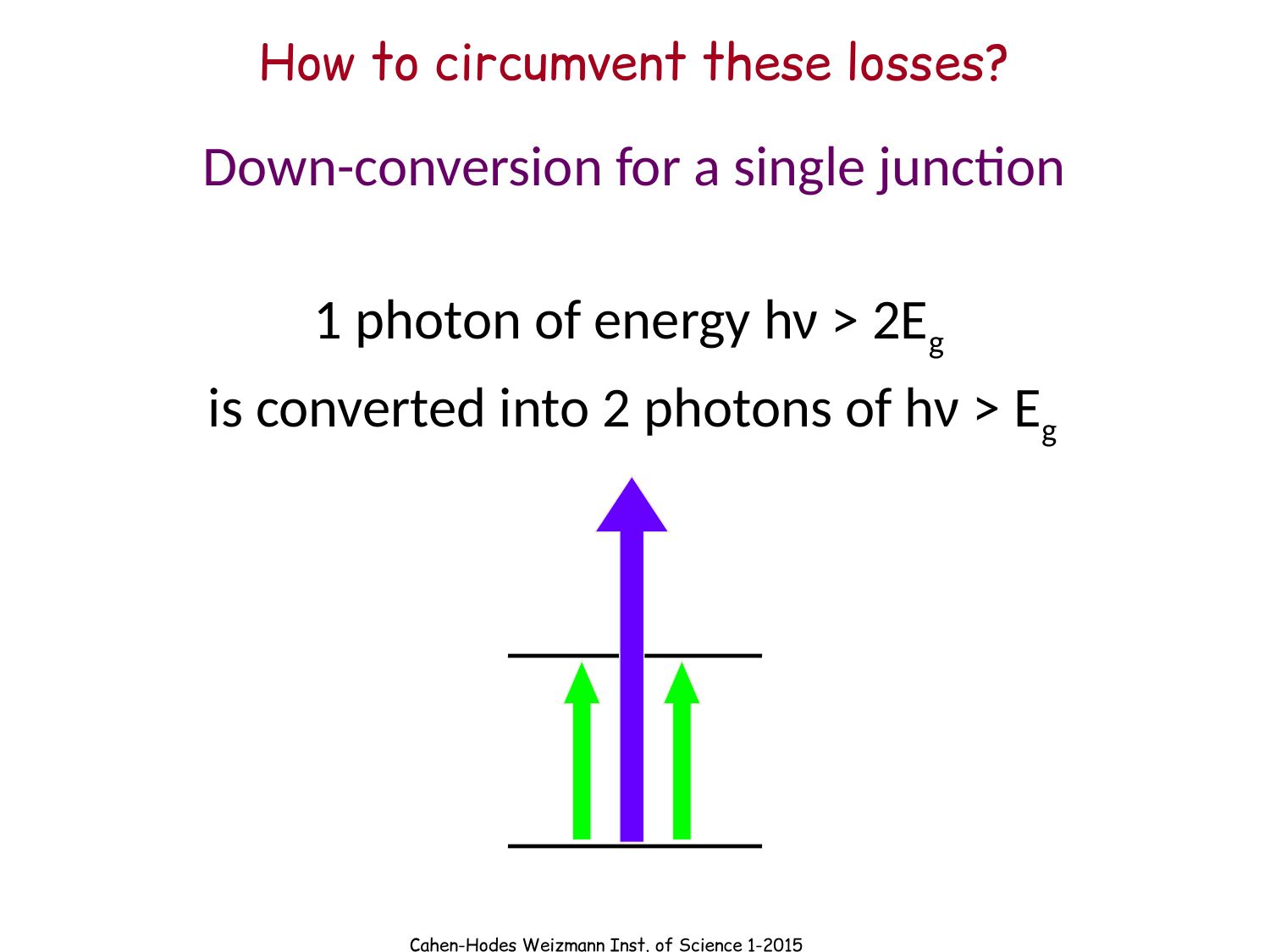

How to circumvent these losses?
# Down-conversion for a single junction
1 photon of energy hν > 2Eg
 is converted into 2 photons of hν > Eg